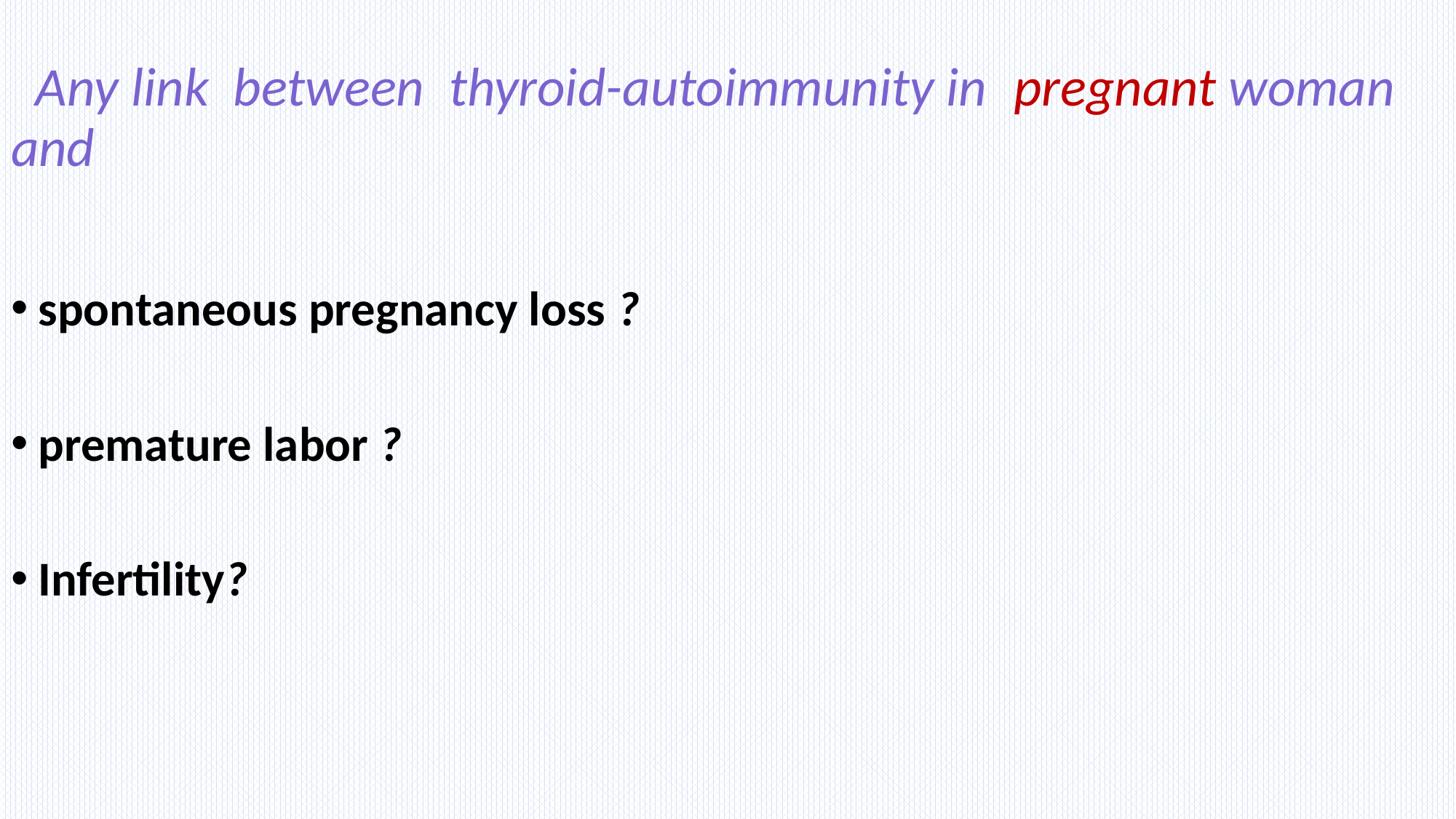

# Any link  between  thyroid-autoimmunity in  pregnant woman and

spontaneous pregnancy loss ?

premature labor ?

Infertility?